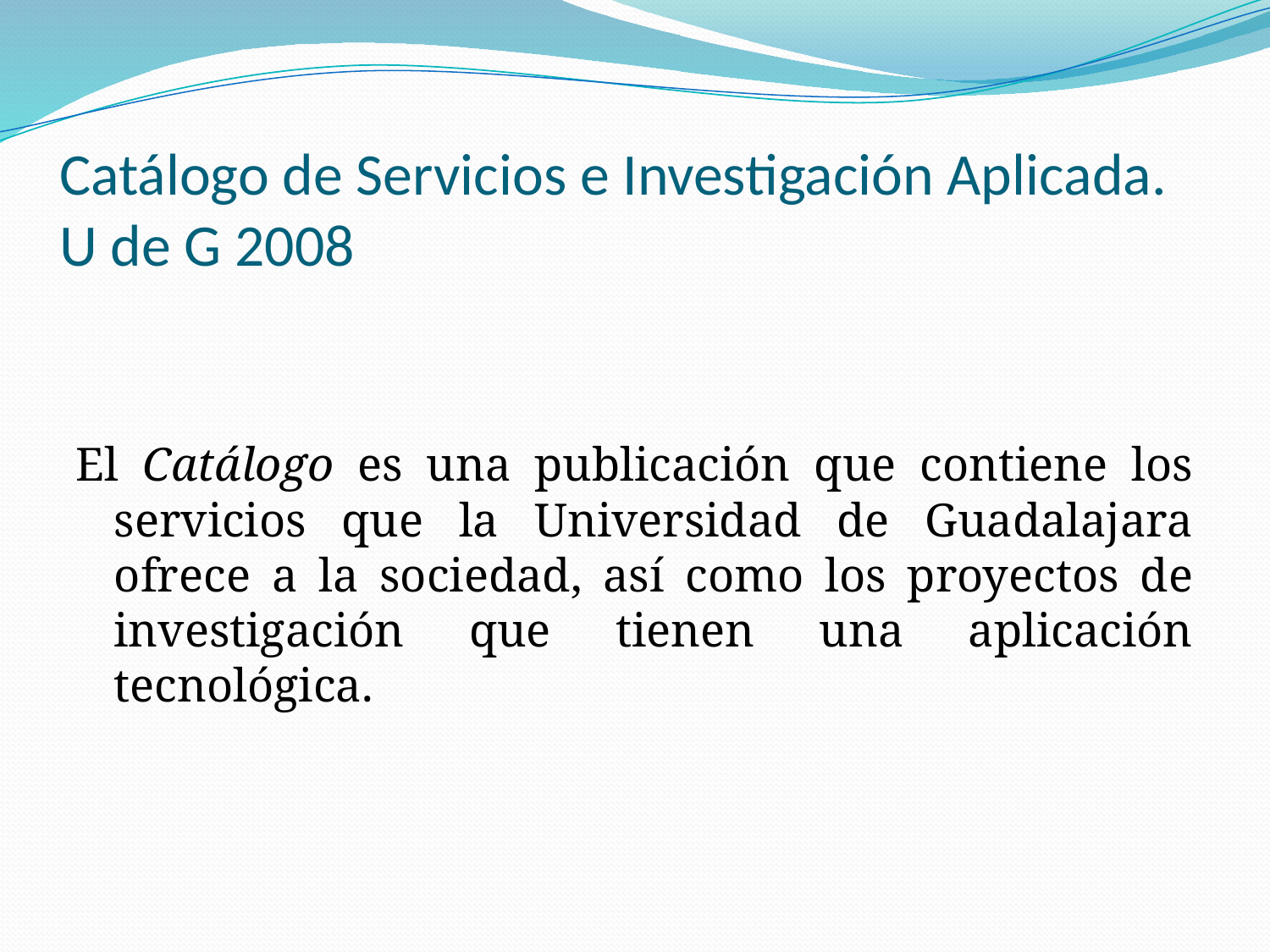

# Catálogo de Servicios e Investigación Aplicada. U de G 2008
El Catálogo es una publicación que contiene los servicios que la Universidad de Guadalajara ofrece a la sociedad, así como los proyectos de investigación que tienen una aplicación tecnológica.